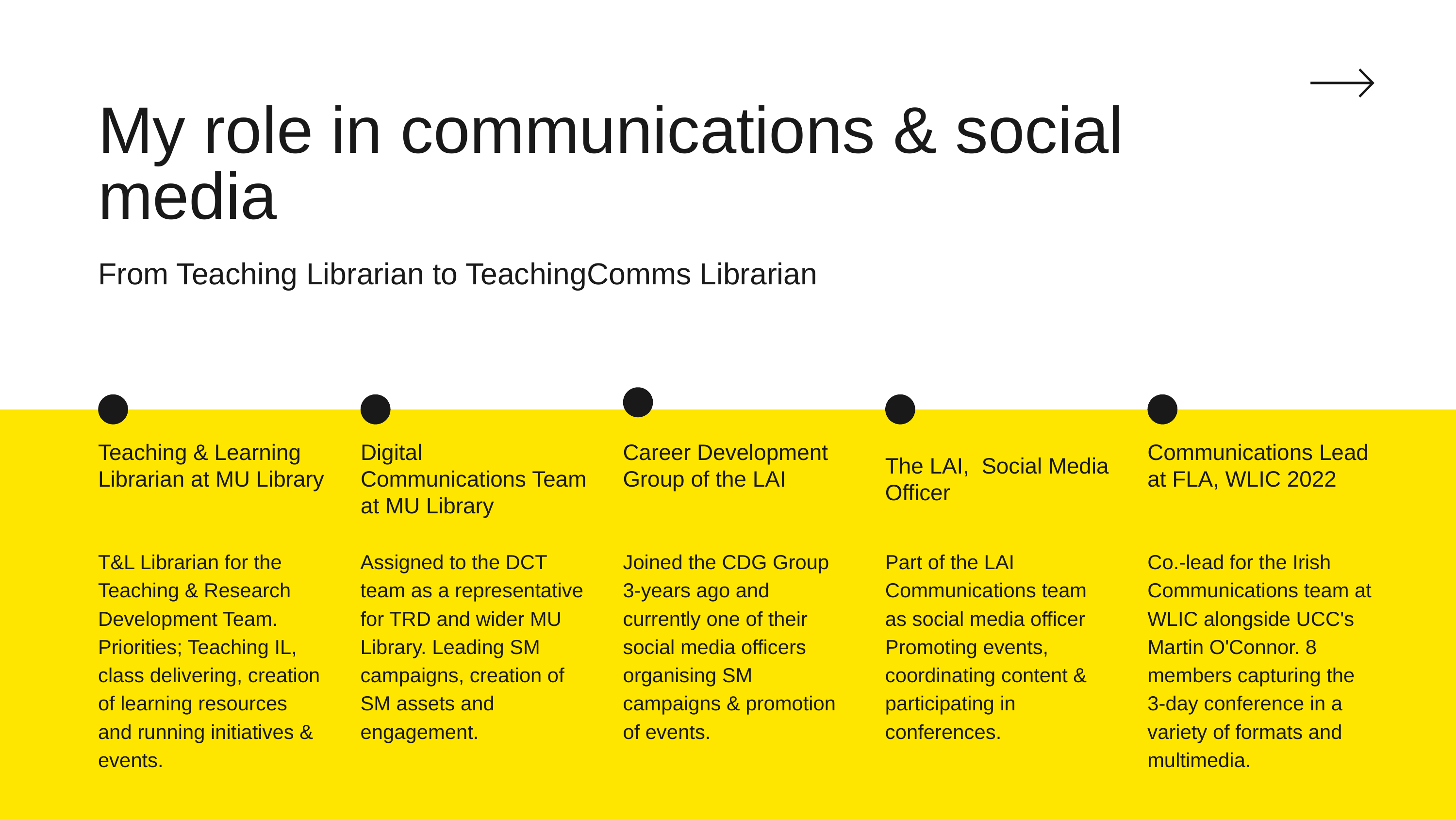

My role in communications & social media
From Teaching Librarian to TeachingComms Librarian

Teaching & Learning Librarian at MU Library
Digital Communications Team at MU Library
Career Development Group of the LAI
Communications Lead at FLA, WLIC 2022
The LAI,  Social Media Officer
T&L Librarian for the Teaching & Research Development Team.
Priorities; Teaching IL, class delivering, creation of learning resources and running initiatives & events.
Assigned to the DCT team as a representative for TRD and wider MU Library. Leading SM campaigns, creation of SM assets and engagement.
Joined the CDG Group 3-years ago and currently one of their social media officers organising SM campaigns & promotion of events.
Part of the LAI Communications team as social media officer Promoting events, coordinating content & participating in conferences.
Co.-lead for the Irish Communications team at WLIC alongside UCC's Martin O'Connor. 8 members capturing the 3-day conference in a variety of formats and multimedia.